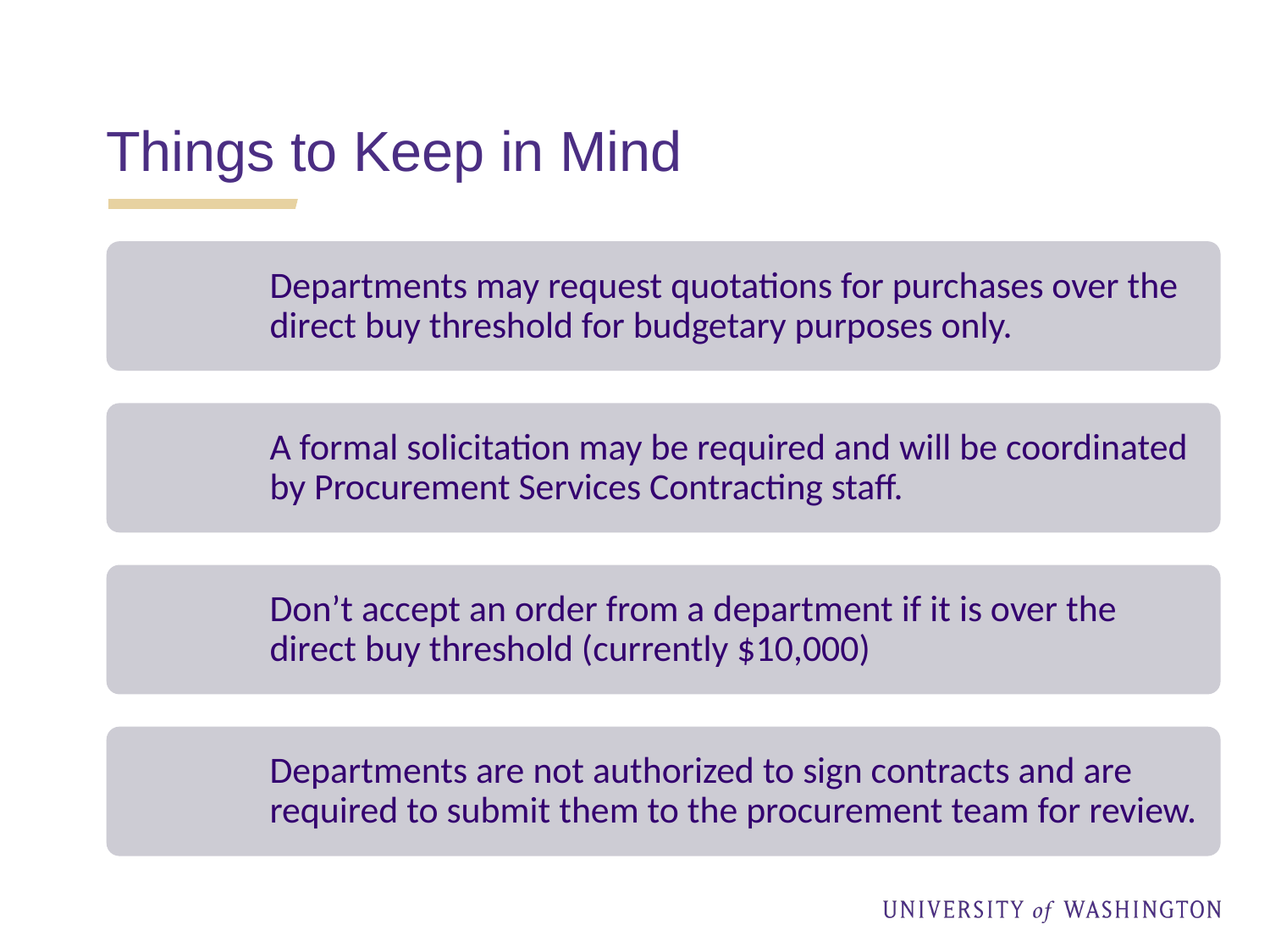

Things to Keep in Mind
Departments may request quotations for purchases over the direct buy threshold for budgetary purposes only.
A formal solicitation may be required and will be coordinated by Procurement Services Contracting staff.
Don’t accept an order from a department if it is over the direct buy threshold (currently $10,000)
Departments are not authorized to sign contracts and are required to submit them to the procurement team for review.